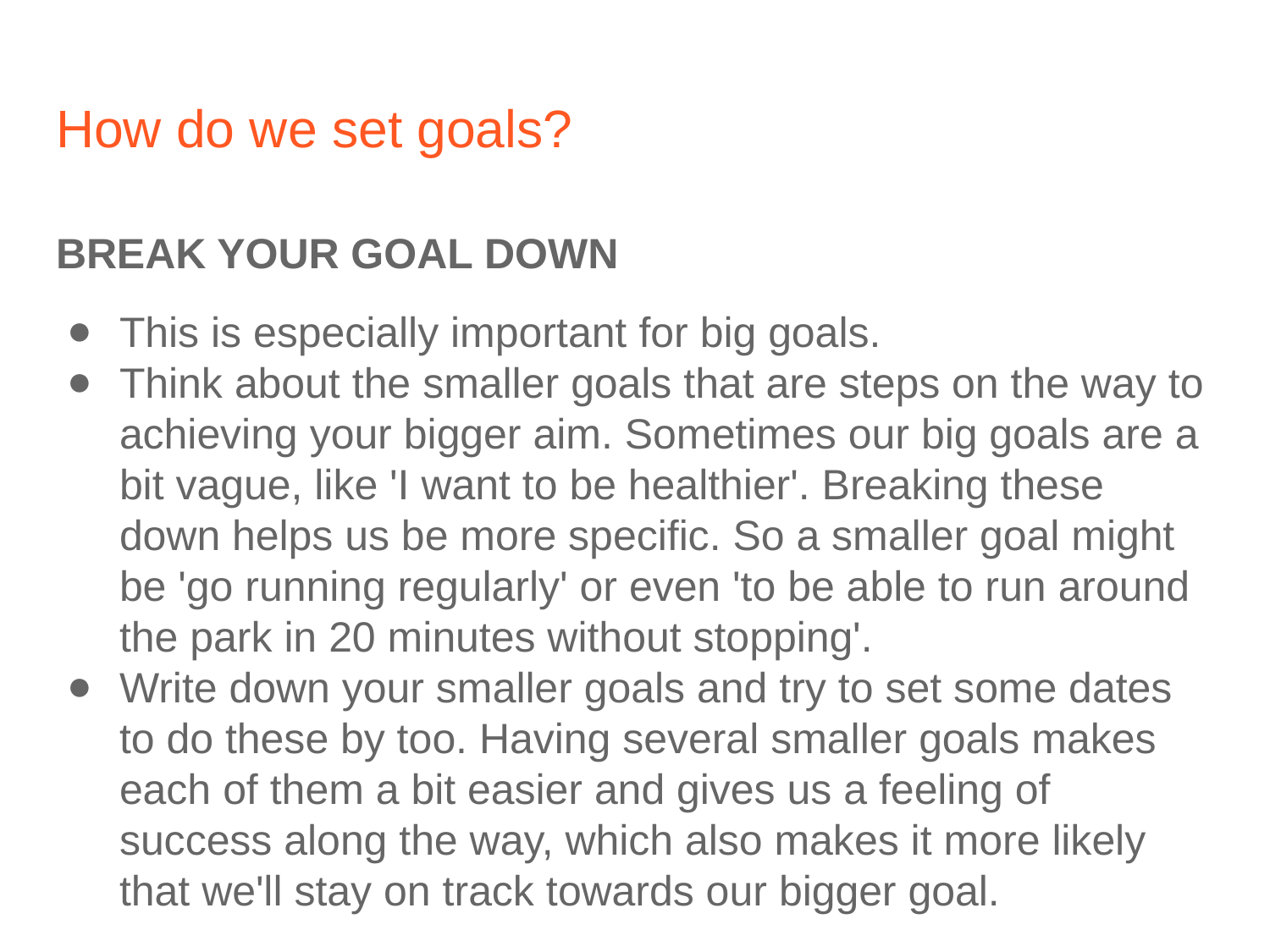

# How do we set goals?
BREAK YOUR GOAL DOWN
This is especially important for big goals.
Think about the smaller goals that are steps on the way to achieving your bigger aim. Sometimes our big goals are a bit vague, like 'I want to be healthier'. Breaking these down helps us be more specific. So a smaller goal might be 'go running regularly' or even 'to be able to run around the park in 20 minutes without stopping'.
Write down your smaller goals and try to set some dates to do these by too. Having several smaller goals makes each of them a bit easier and gives us a feeling of success along the way, which also makes it more likely that we'll stay on track towards our bigger goal.